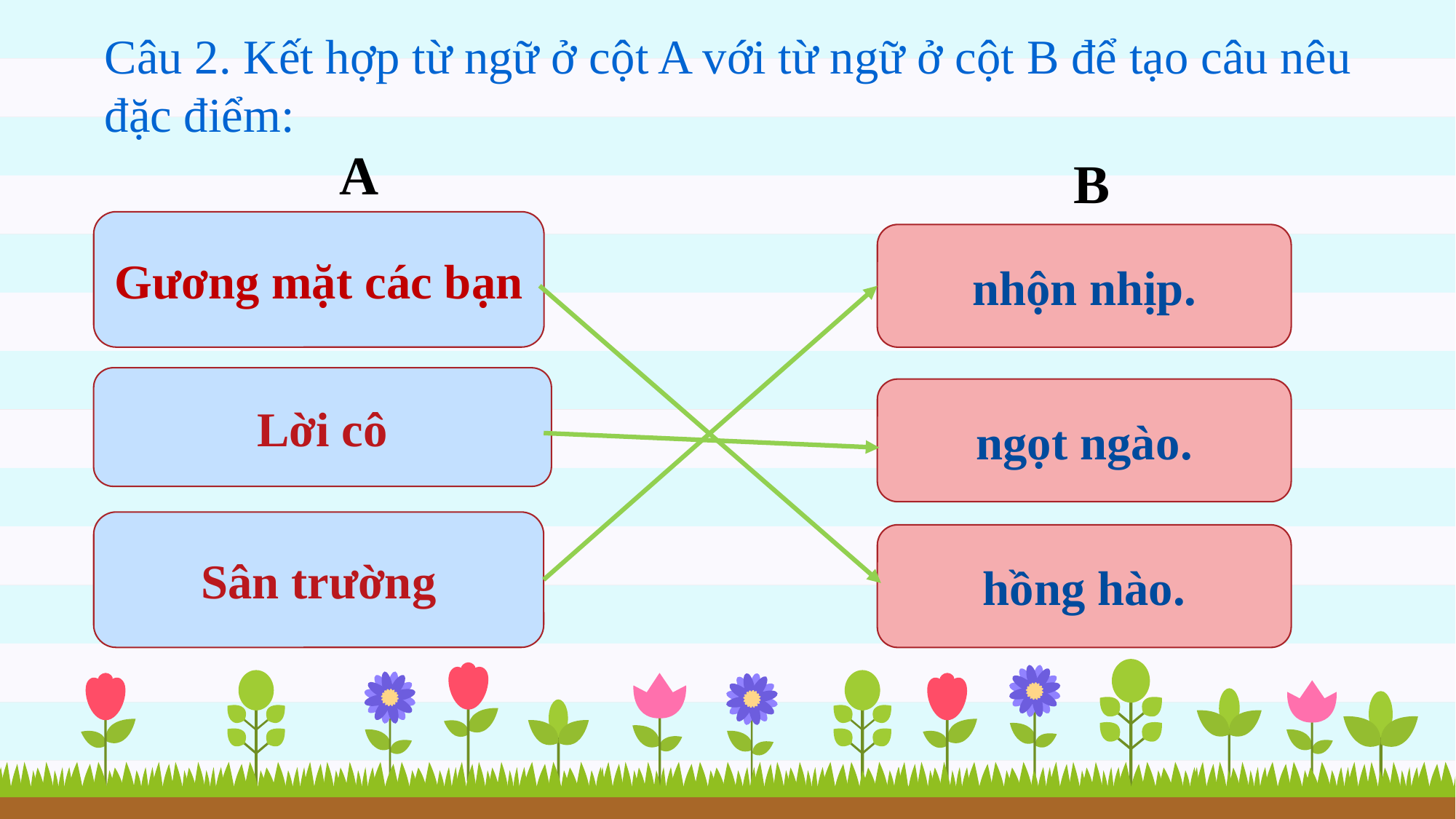

Câu 2. Kết hợp từ ngữ ở cột A với từ ngữ ở cột B để tạo câu nêu đặc điểm:
A
B
Gương mặt các bạn
nhộn nhịp.
Lời cô
ngọt ngào.
Sân trường
hồng hào.